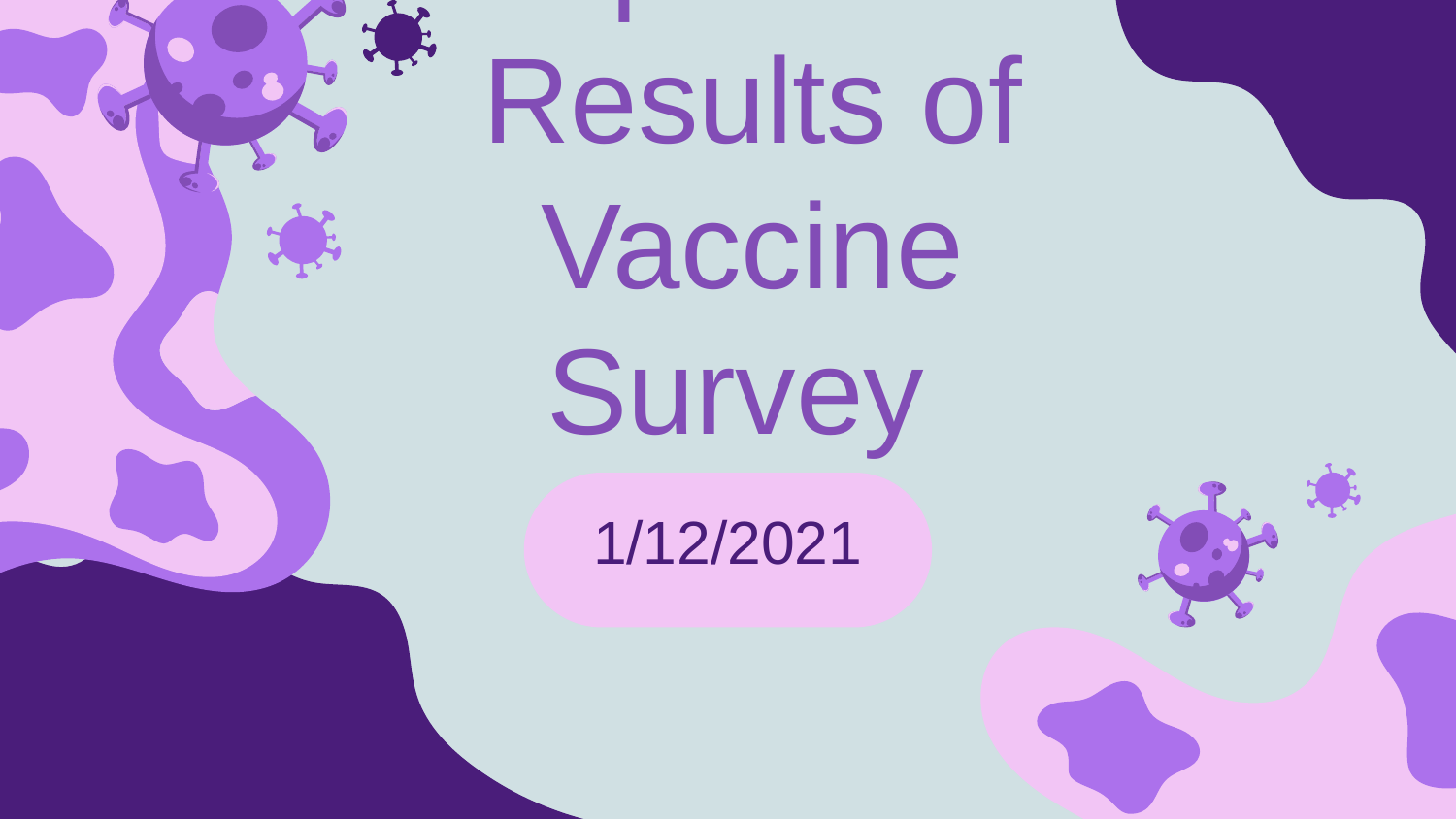

# Updated Results of Vaccine Survey

1/12/2021